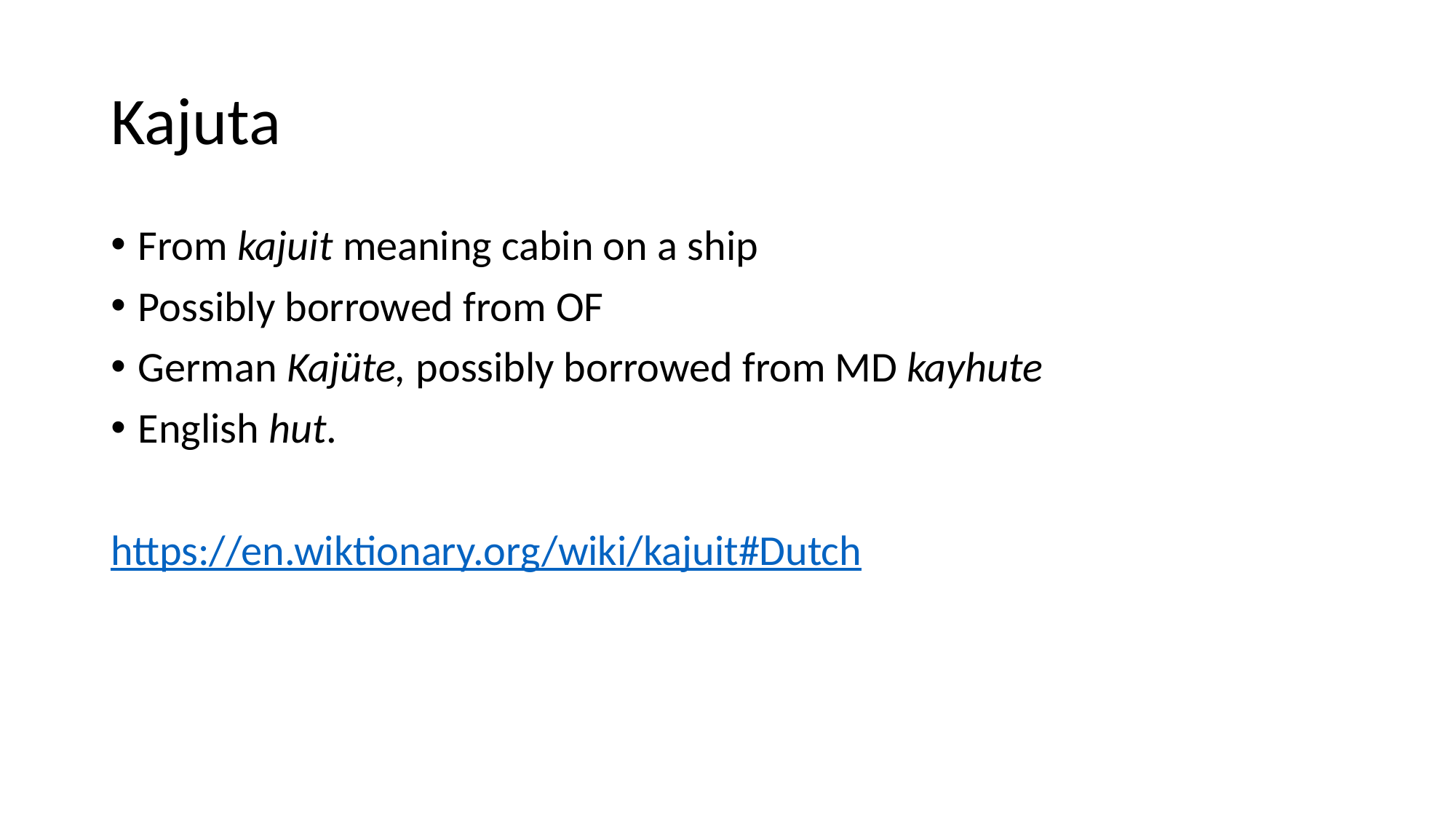

# Kajuta
From kajuit meaning cabin on a ship
Possibly borrowed from OF
German Kajüte, possibly borrowed from MD kayhute
English hut.

https://en.wiktionary.org/wiki/kajuit#Dutch